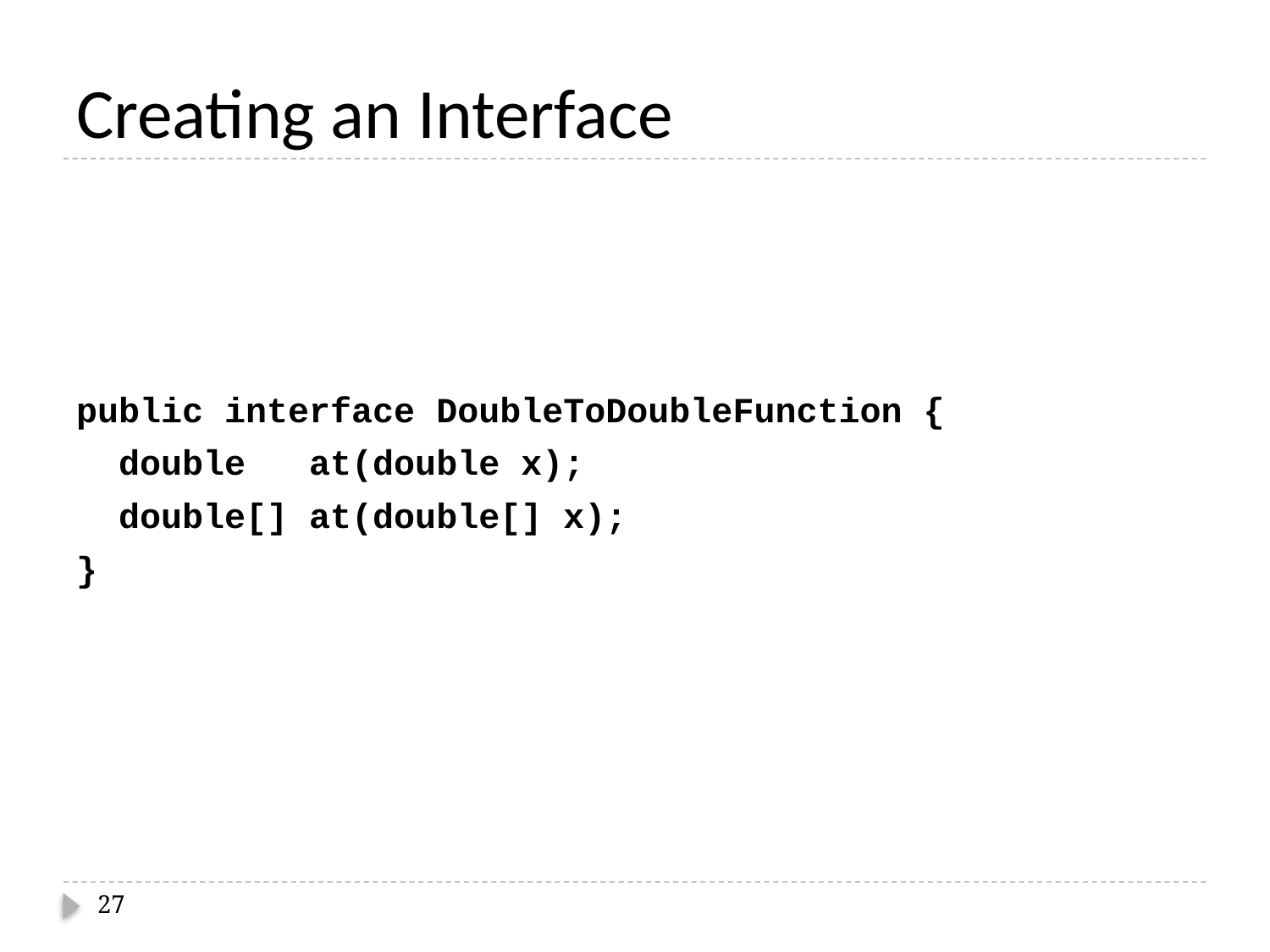

# Creating an Interface

public interface DoubleToDoubleFunction {
  double   at(double x);
  double[] at(double[] x);
}
27